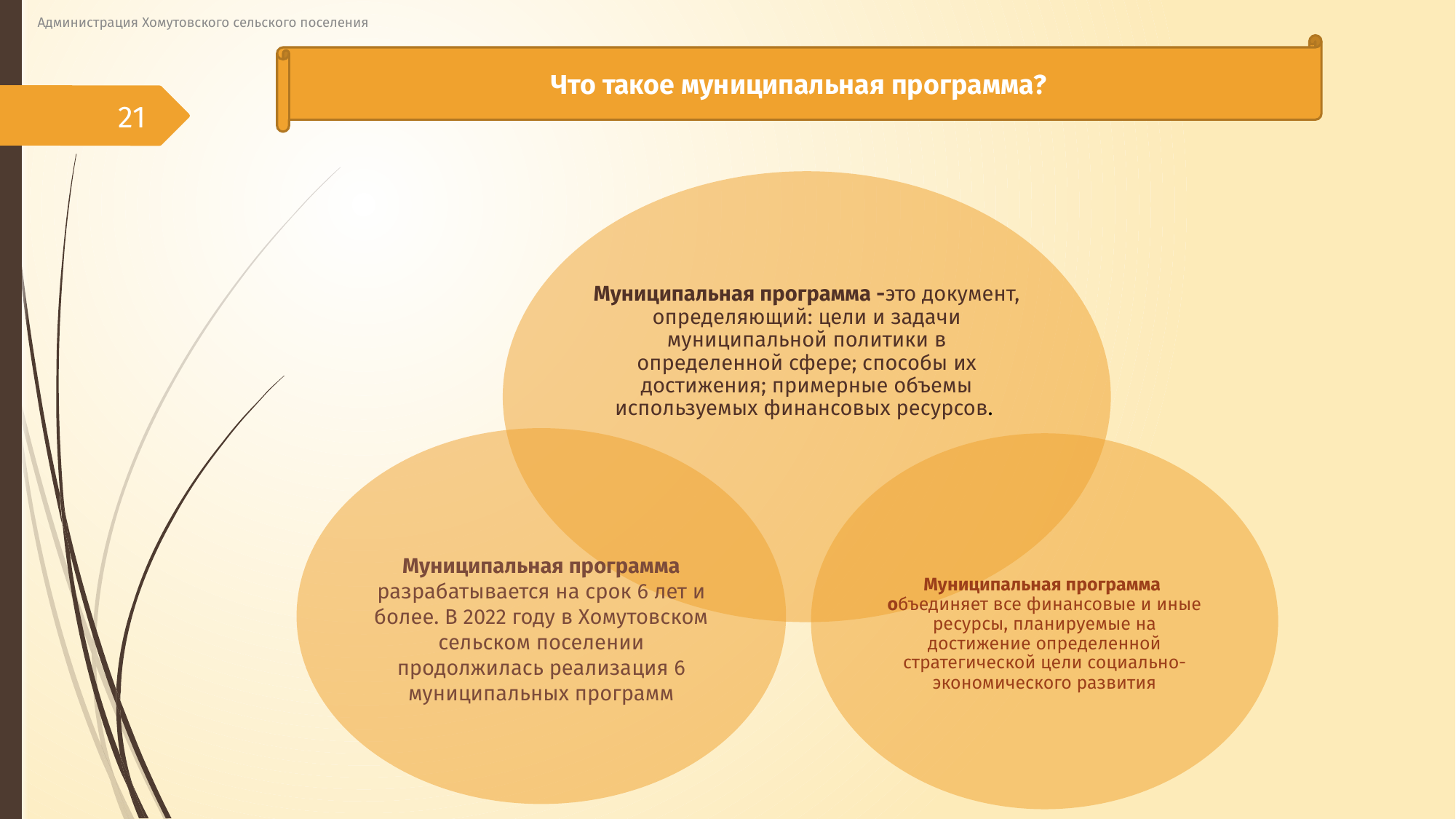

Администрация Хомутовского сельского поселения
Что такое муниципальная программа?
21
Муниципальная программа -это документ, определяющий: цели и задачи муниципальной политики в определенной сфере; способы их достижения; примерные объемы используемых финансовых ресурсов.
Муниципальная программа  объединяет все финансовые и иные ресурсы, планируемые на достижение определенной стратегической цели социально-экономического развития
Муниципальная программа разрабатывается на срок 6 лет и более. В 2022 году в Хомутовском сельском поселении продолжилась реализация 6 муниципальных программ